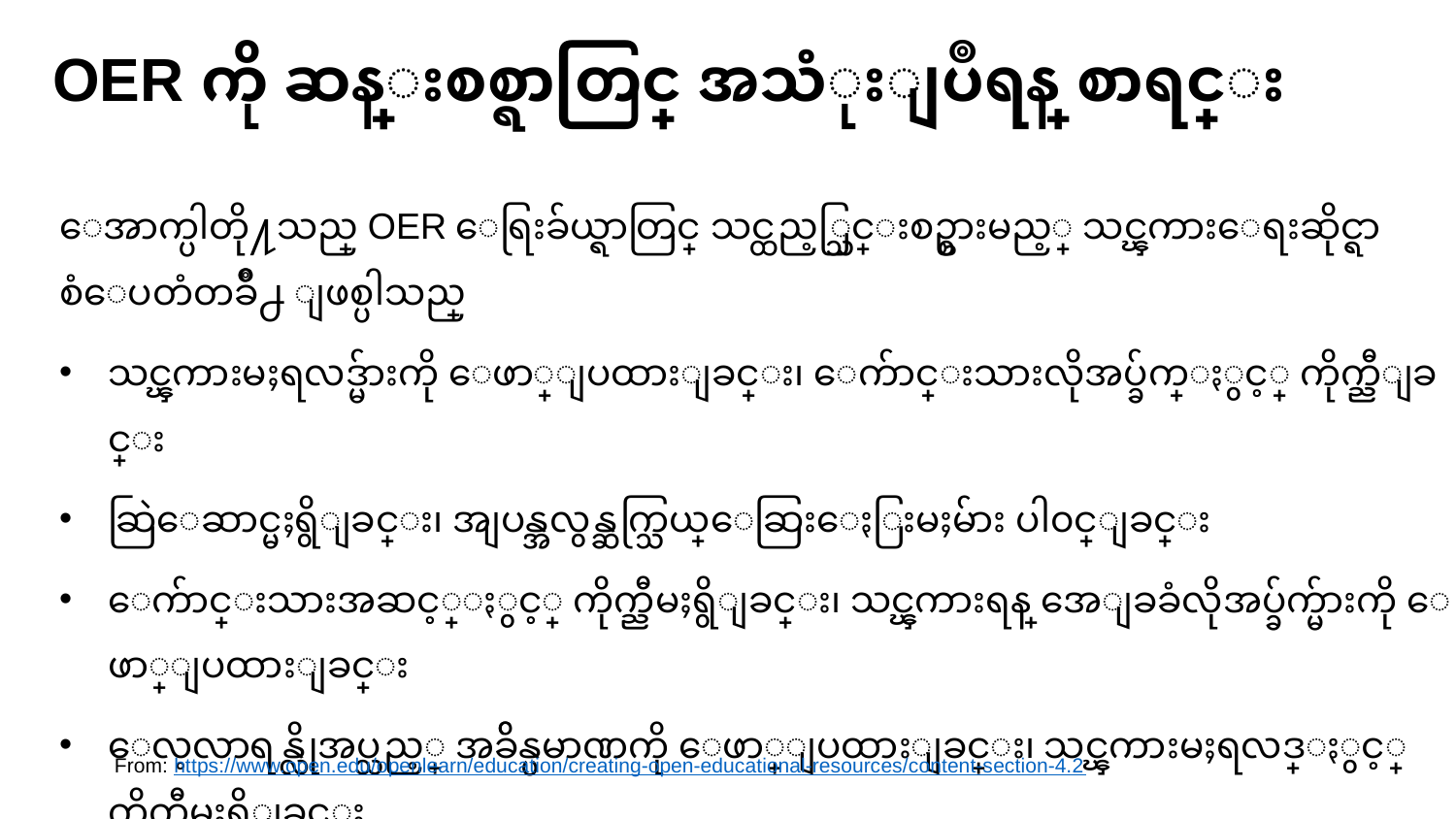

OER ကို ဆန္းစစ္ရာတြင္ အသံုးျပဳရန္ စာရင္း
ေအာက္ပါတို႔သည္ OER ေရြးခ်ယ္ရာတြင္ သင္ထည့္သြင္းစဥ္စားမည့္ သင္ၾကားေရးဆိုင္ရာ စံေပတံတခ်ဳိ႕ ျဖစ္ပါသည္
သင္ၾကားမႈရလဒ္မ်ားကို ေဖာ္ျပထားျခင္း၊ ေက်ာင္းသားလိုအပ္ခ်က္ႏွင့္ ကိုက္ညီျခင္း
ဆြဲေဆာင္မႈရွိျခင္း၊ အျပန္အလွန္ဆက္သြယ္ေဆြးေႏြးမႈမ်ား ပါ၀င္ျခင္း
ေက်ာင္းသားအဆင့္ႏွင့္ ကိုက္ညီမႈရွိျခင္း၊ သင္ၾကားရန္ အေျခခံလိုအပ္ခ်က္မ်ားကို ေဖာ္ျပထားျခင္း
ေလ့လာရန္လိုအပ္သည့္ အခ်ိန္ပမာဏကို ေဖာ္ျပထားျခင္း၊ သင္ၾကားမႈရလဒ္ႏွင့္ ကိုက္ညီမႈရွိျခင္း

From: https://www.open.edu/openlearn/education/creating-open-educational-resources/content-section-4.2